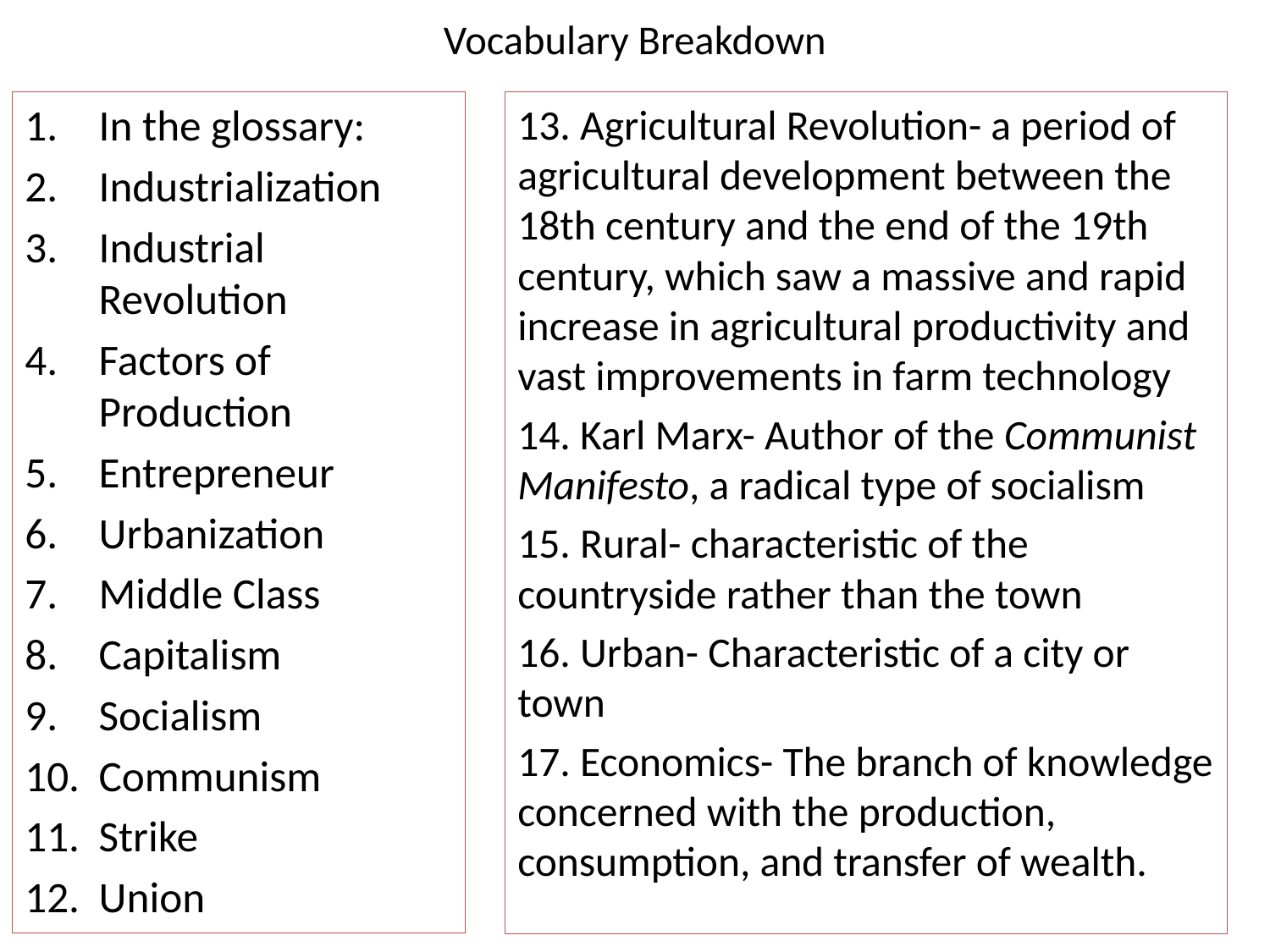

# Vocabulary Breakdown
13. Agricultural Revolution- a period of agricultural development between the 18th century and the end of the 19th century, which saw a massive and rapid increase in agricultural productivity and vast improvements in farm technology
14. Karl Marx- Author of the Communist Manifesto, a radical type of socialism
15. Rural- characteristic of the countryside rather than the town
16. Urban- Characteristic of a city or town
17. Economics- The branch of knowledge concerned with the production, consumption, and transfer of wealth.
In the glossary:
Industrialization
Industrial Revolution
Factors of Production
Entrepreneur
Urbanization
Middle Class
Capitalism
Socialism
Communism
Strike
Union